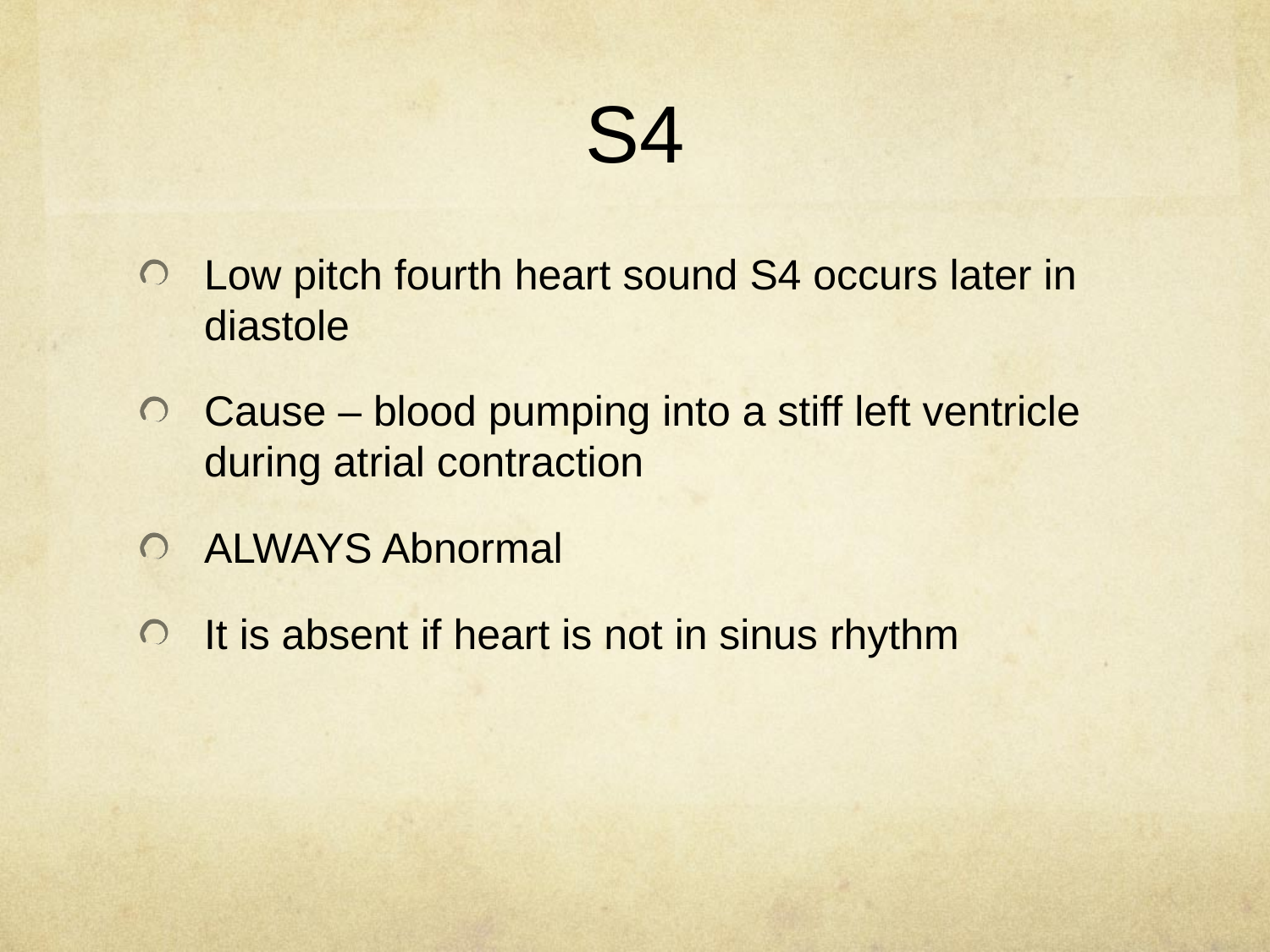

# S4
Low pitch fourth heart sound S4 occurs later in diastole
Cause – blood pumping into a stiff left ventricle during atrial contraction
ALWAYS Abnormal
It is absent if heart is not in sinus rhythm